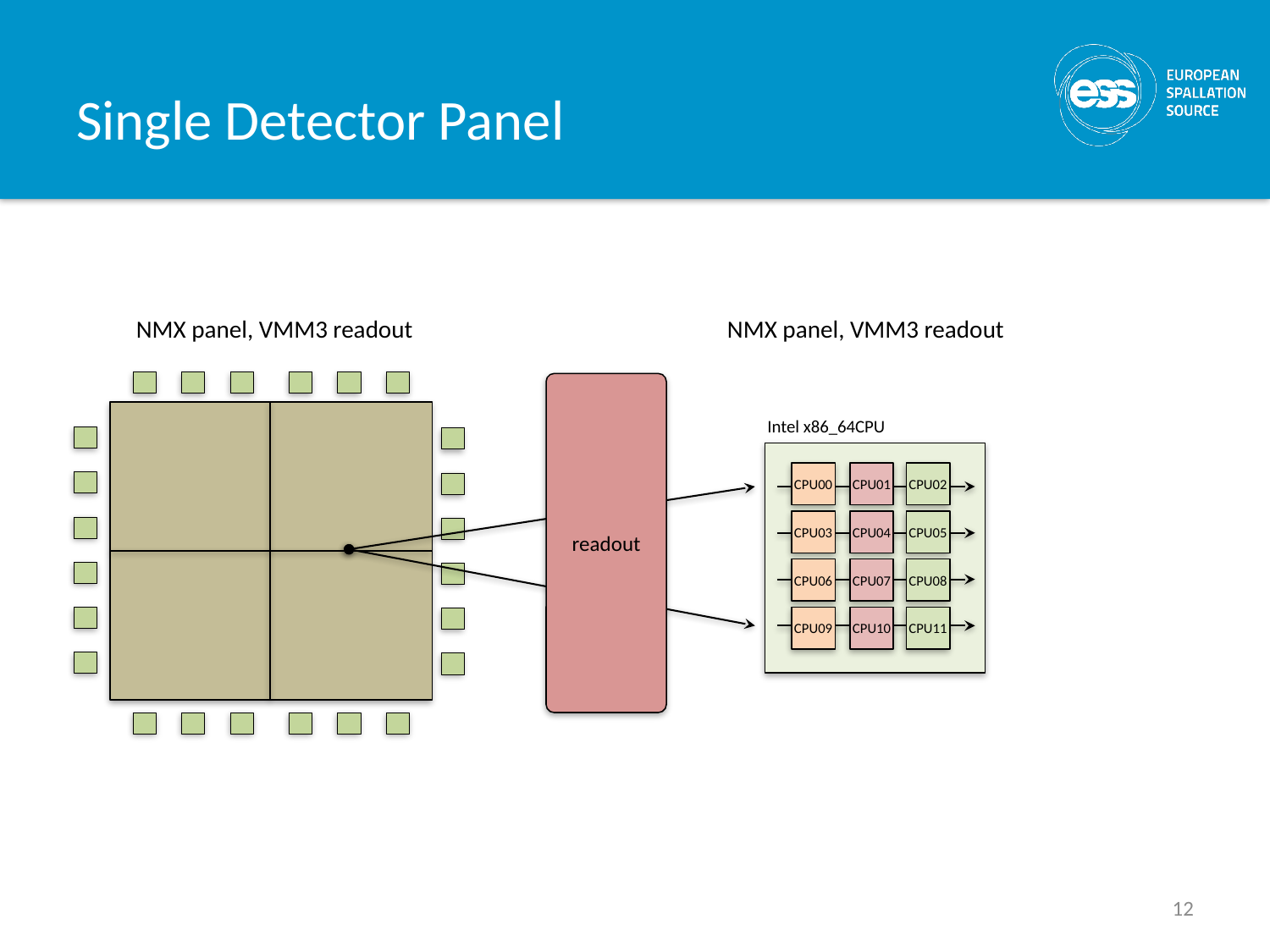

# Single Detector Panel
NMX panel, VMM3 readout
NMX panel, VMM3 readout

readout
Intel x86_64CPU

CPU00
CPU01
CPU02
CPU03
CPU04
CPU05
CPU06
CPU07
CPU08
CPU09
CPU10
CPU11
12